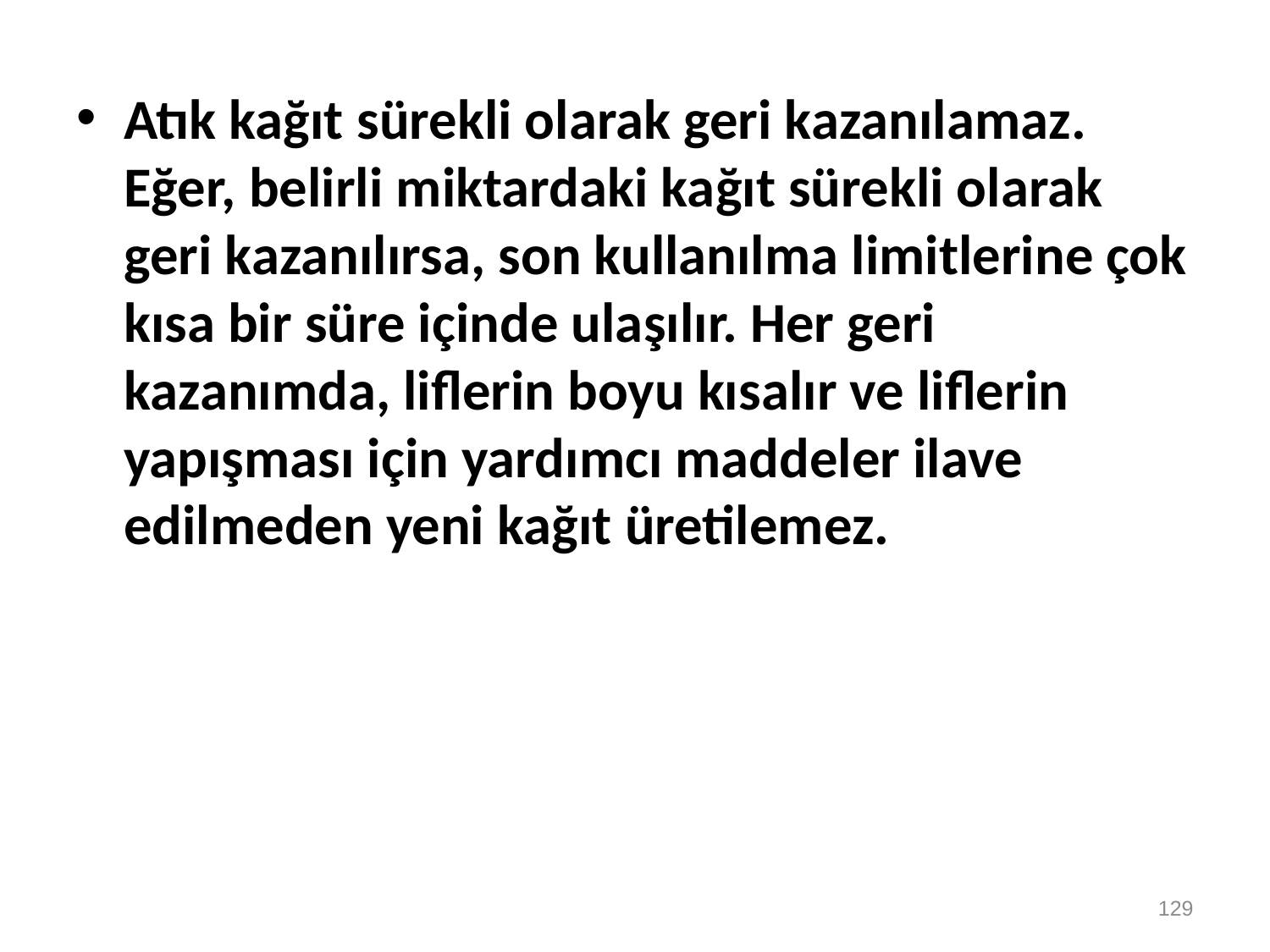

Atık kağıt sürekli olarak geri kazanılamaz. Eğer, belirli miktardaki kağıt sürekli olarak geri kazanılırsa, son kullanılma limitlerine çok kısa bir süre içinde ulaşılır. Her geri kazanımda, liflerin boyu kısalır ve liflerin yapışması için yardımcı maddeler ilave edilmeden yeni kağıt üretilemez.

129